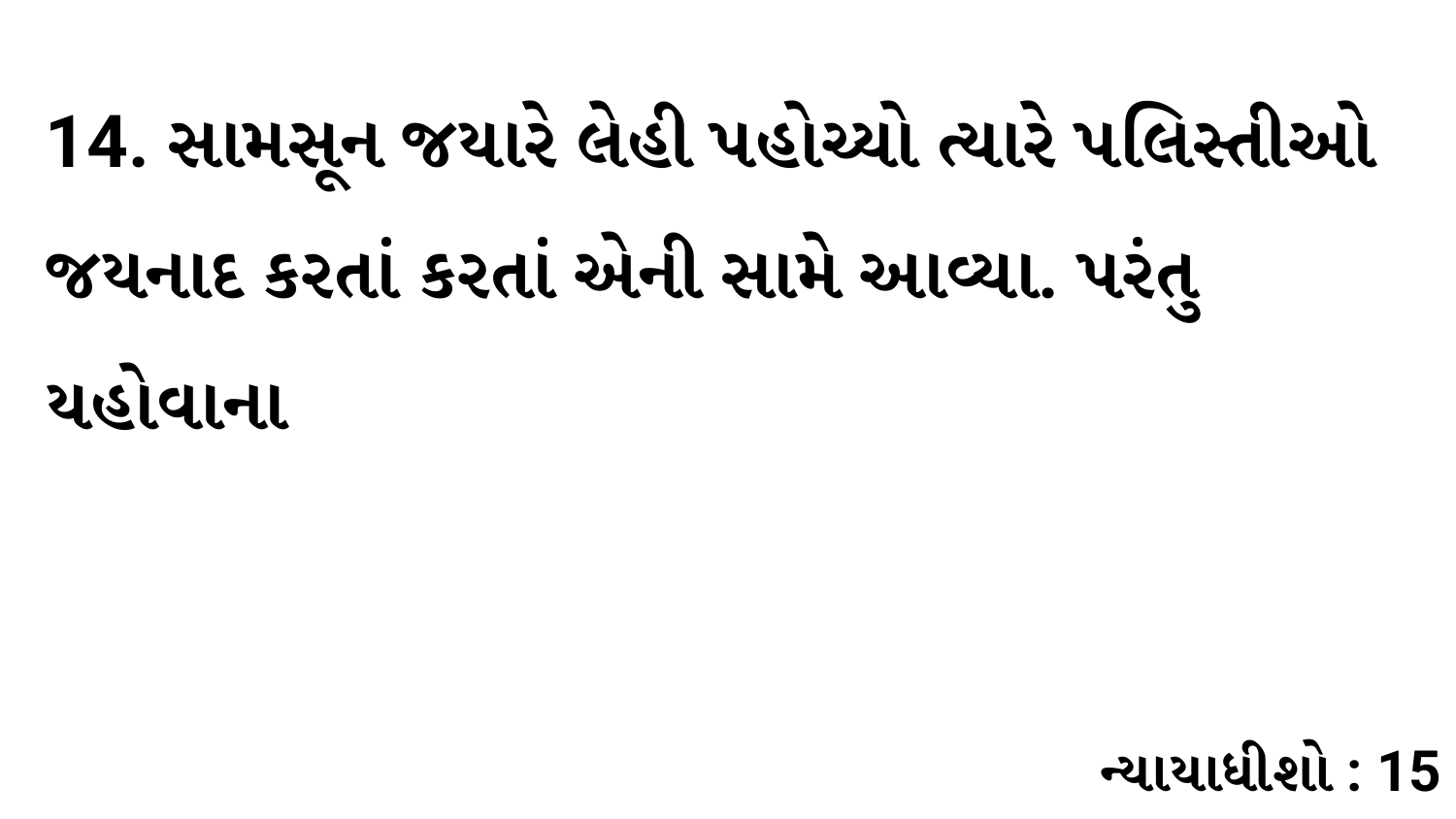

14. સામસૂન જયારે લેહી પહોચ્યો ત્યારે પલિસ્તીઓ જયનાદ કરતાં કરતાં એની સામે આવ્યા. પરંતુ યહોવાના
ન્યાયાધીશો : 15